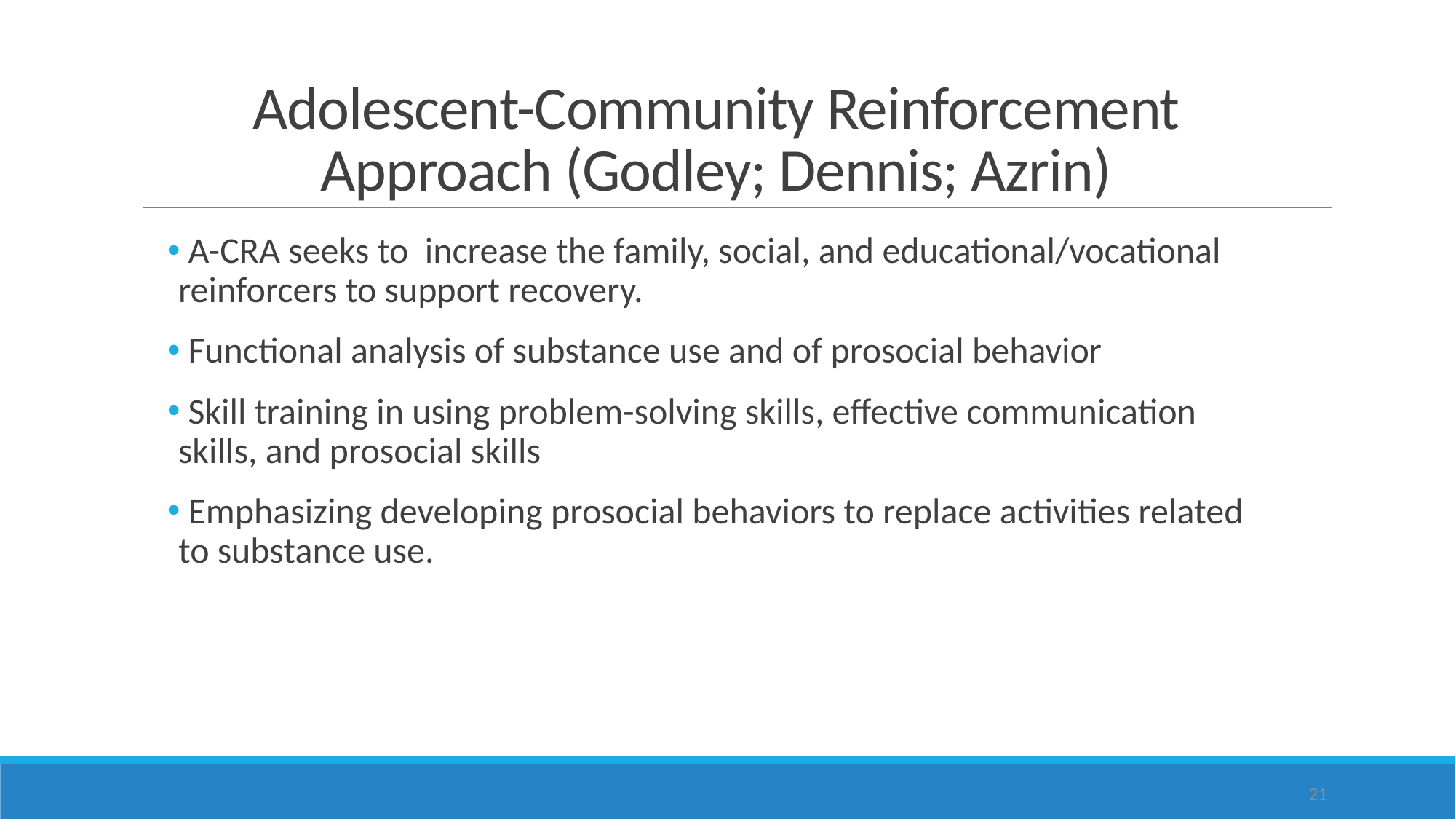

# Adolescent-Community Reinforcement Approach (Godley; Dennis; Azrin)
 A-CRA seeks to  increase the family, social, and educational/vocational reinforcers to support recovery.
 Functional analysis of substance use and of prosocial behavior
 Skill training in using problem-solving skills, effective communication skills, and prosocial skills
 Emphasizing developing prosocial behaviors to replace activities related to substance use.
21